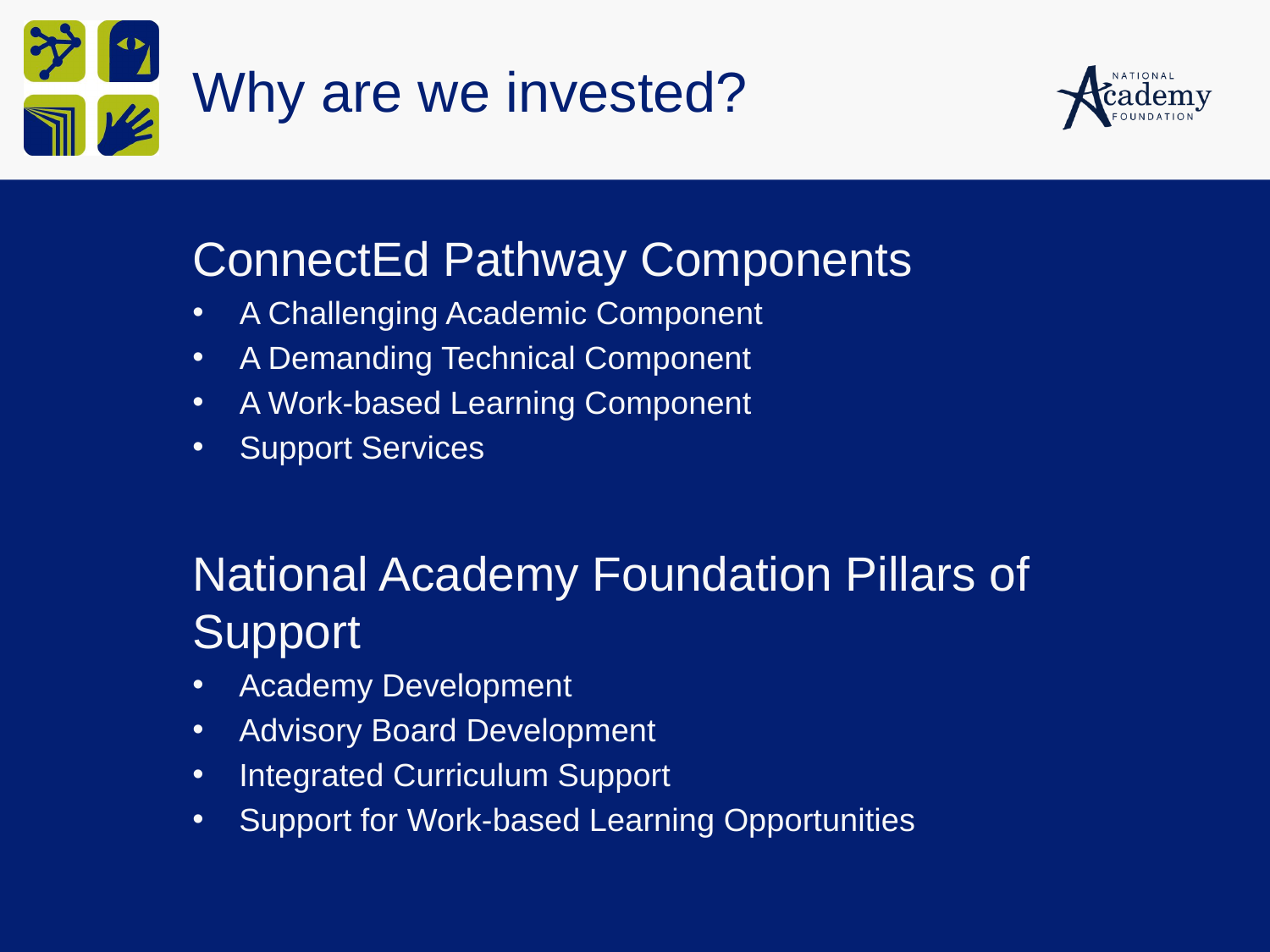

# Why are we invested?
ConnectEd Pathway Components
A Challenging Academic Component
A Demanding Technical Component
A Work-based Learning Component
Support Services

National Academy Foundation Pillars of Support
Academy Development
Advisory Board Development
Integrated Curriculum Support
Support for Work-based Learning Opportunities